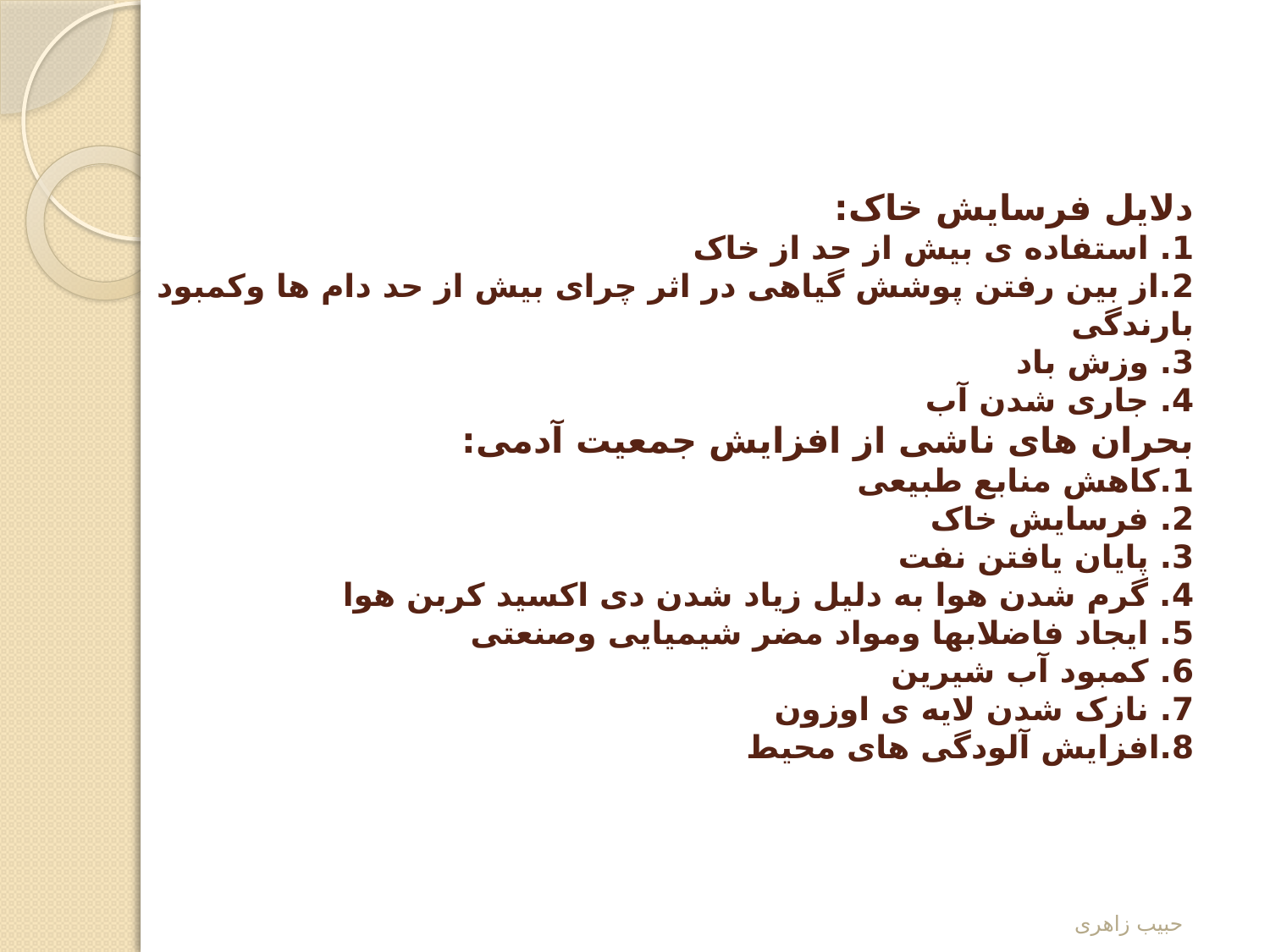

# دلایل فرسایش خاک: 1. استفاده ی بیش از حد از خاک 2.از بین رفتن پوشش گیاهی در اثر چرای بیش از حد دام ها وکمبود بارندگی 3. وزش باد 4. جاری شدن آب بحران های ناشی از افزایش جمعیت آدمی: 1.کاهش منابع طبیعی 2. فرسایش خاک 3. پایان یافتن نفت 4. گرم شدن هوا به دلیل زیاد شدن دی اکسید کربن هوا 5. ایجاد فاضلابها ومواد مضر شیمیایی وصنعتی 6. کمبود آب شیرین 7. نازک شدن لایه ی اوزون 8.افزایش آلودگی های محیط
حبیب زاهری